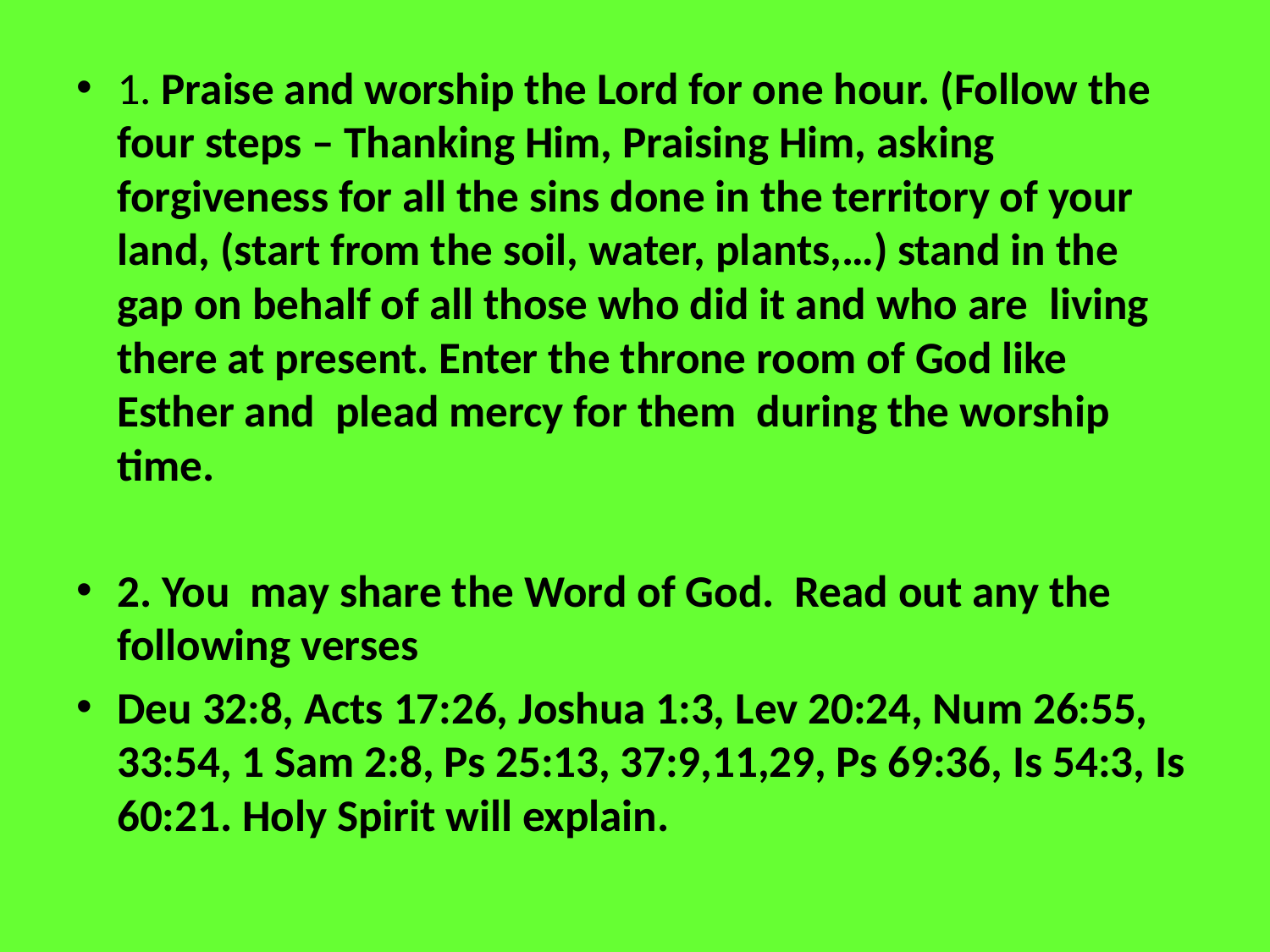

1. Praise and worship the Lord for one hour. (Follow the four steps – Thanking Him, Praising Him, asking forgiveness for all the sins done in the territory of your  land, (start from the soil, water, plants,…) stand in the gap on behalf of all those who did it and who are  living there at present. Enter the throne room of God like Esther and  plead mercy for them  during the worship time.

2. You  may share the Word of God.  Read out any the following verses
Deu 32:8, Acts 17:26, Joshua 1:3, Lev 20:24, Num 26:55, 33:54, 1 Sam 2:8, Ps 25:13, 37:9,11,29, Ps 69:36, Is 54:3, Is 60:21. Holy Spirit will explain.